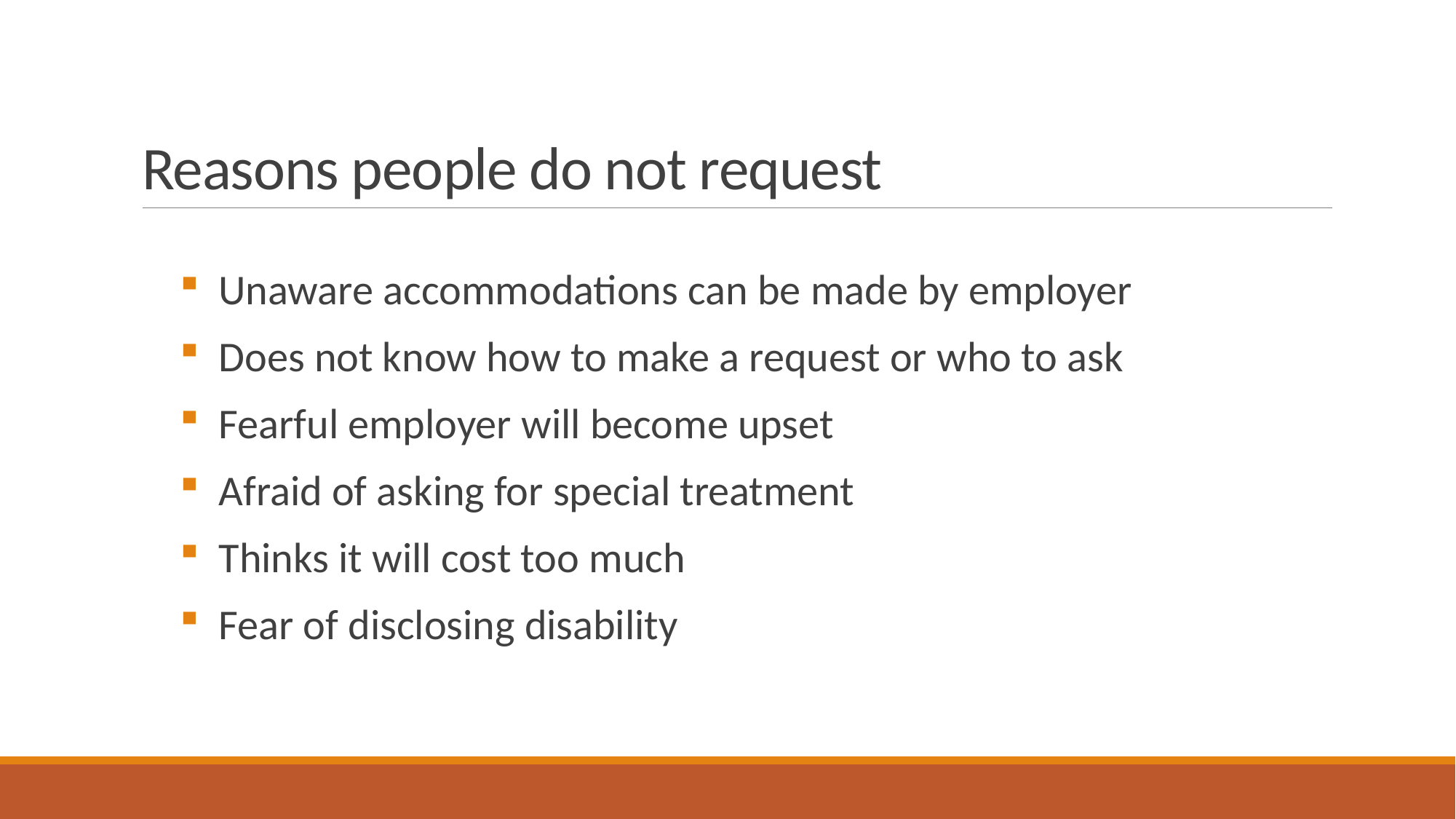

# Reasons people do not request
  Unaware accommodations can be made by employer
  Does not know how to make a request or who to ask
  Fearful employer will become upset
  Afraid of asking for special treatment
  Thinks it will cost too much
  Fear of disclosing disability